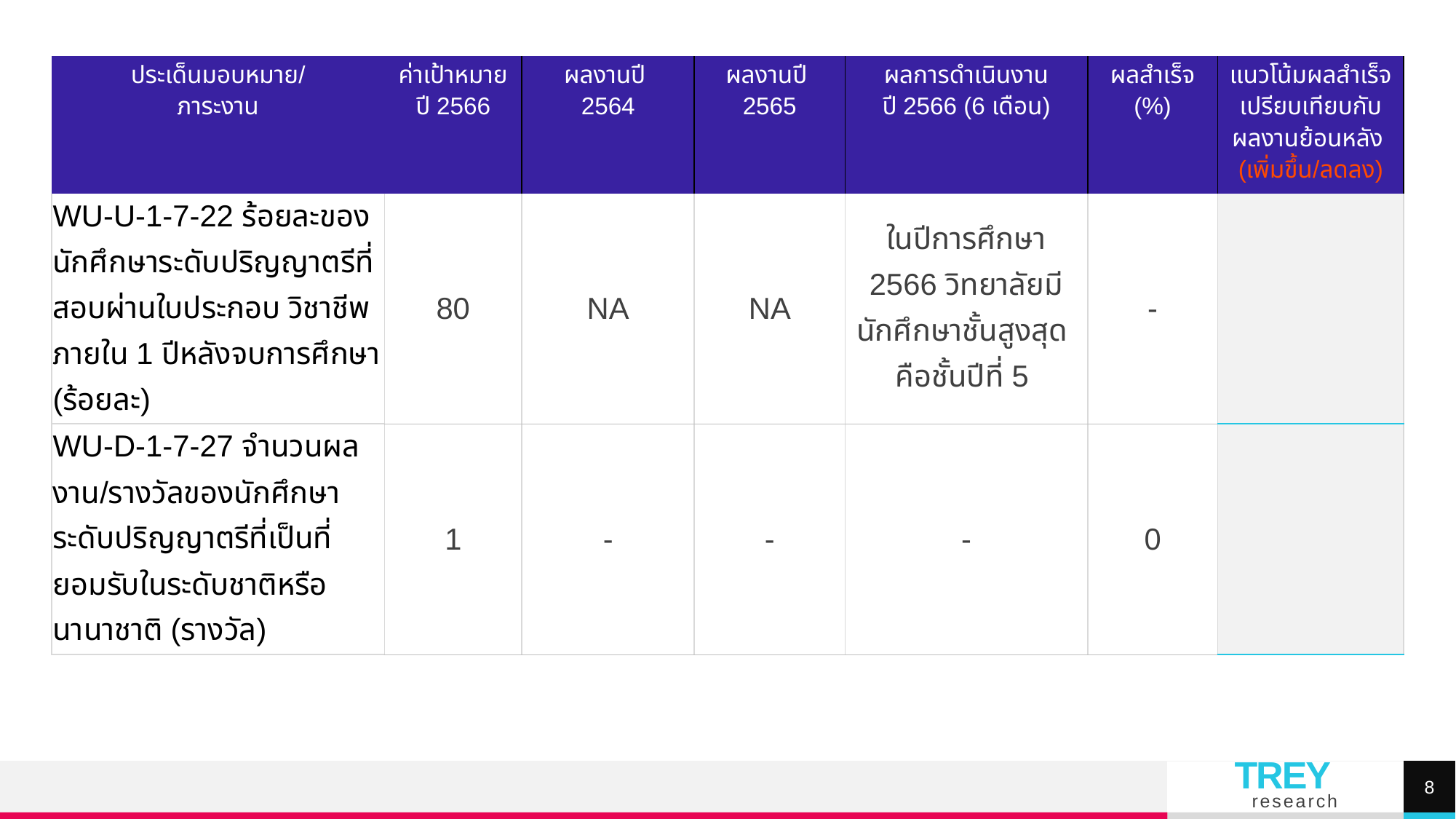

| ประเด็นมอบหมาย/ ภาระงาน | ค่าเป้าหมาย ปี 2566 | ผลงานปี 2564 | ผลงานปี 2565 | ผลการดำเนินงาน ปี 2566 (6 เดือน) | ผลสำเร็จ (%) | แนวโน้มผลสำเร็จเปรียบเทียบกับผลงานย้อนหลัง (เพิ่มขึ้น/ลดลง) |
| --- | --- | --- | --- | --- | --- | --- |
| WU-U-1-7-22 ร้อยละของนักศึกษาระดับปริญญาตรีที่สอบผ่านใบประกอบ วิชาชีพภายใน 1 ปีหลังจบการศึกษา (ร้อยละ) | 80 | NA | NA | ในปีการศึกษา 2566 วิทยาลัยมีนักศึกษาชั้นสูงสุด คือชั้นปีที่ 5 | - |  |
| WU-D-1-7-27 จำนวนผลงาน/รางวัลของนักศึกษาระดับปริญญาตรีที่เป็นที่ยอมรับในระดับชาติหรือนานาชาติ (รางวัล) | 1 | - | - | - | 0 |  |
8